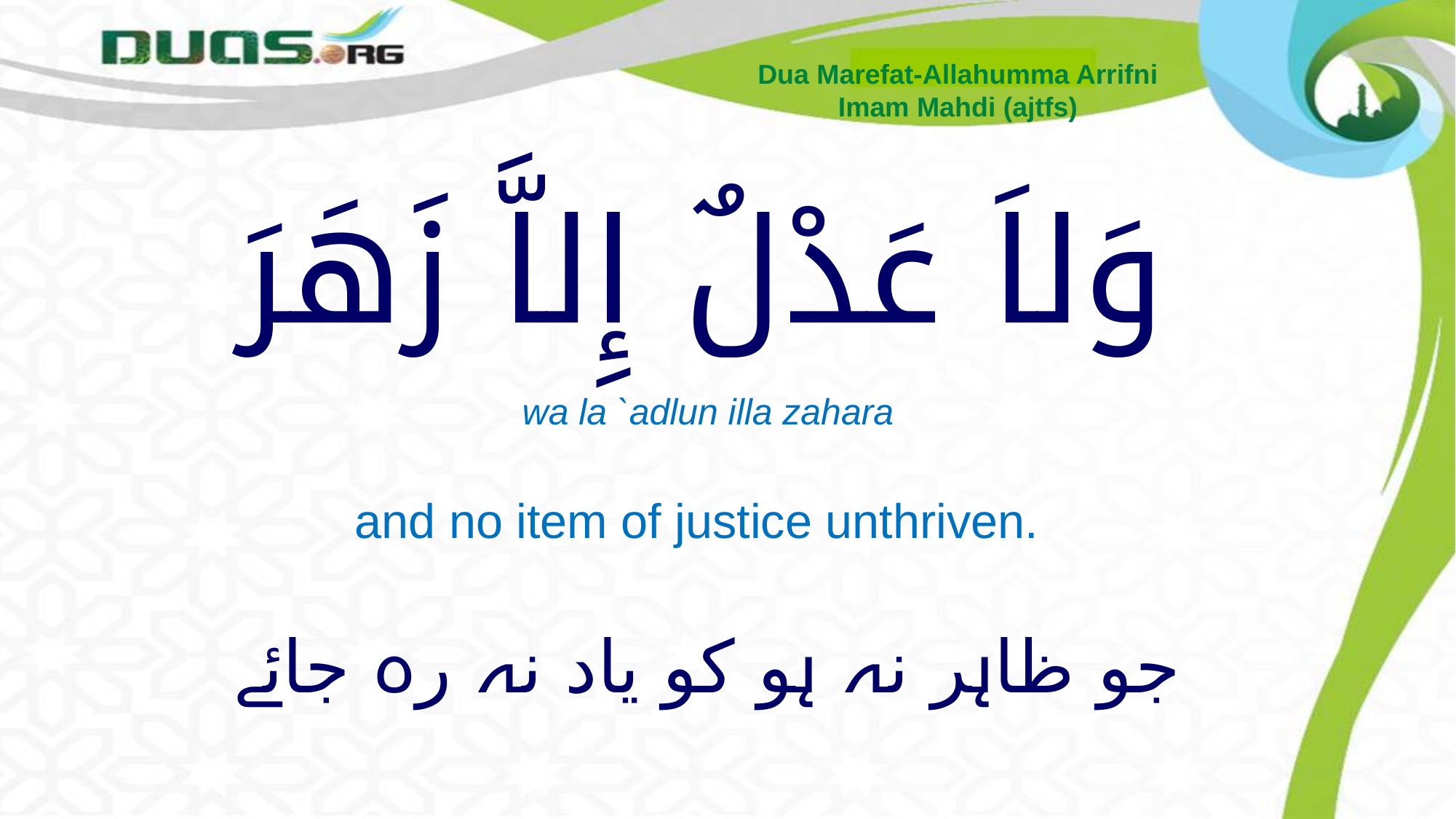

Dua Marefat-Allahumma Arrifni
Imam Mahdi (ajtfs)
# وَلاَ عَدْلٌ إِلاَّ زَهَرَ

wa la `adlun illa zahara

and no item of justice unthriven.
جو ظاہر نہ ہو کو یاد نہ رہ جائے